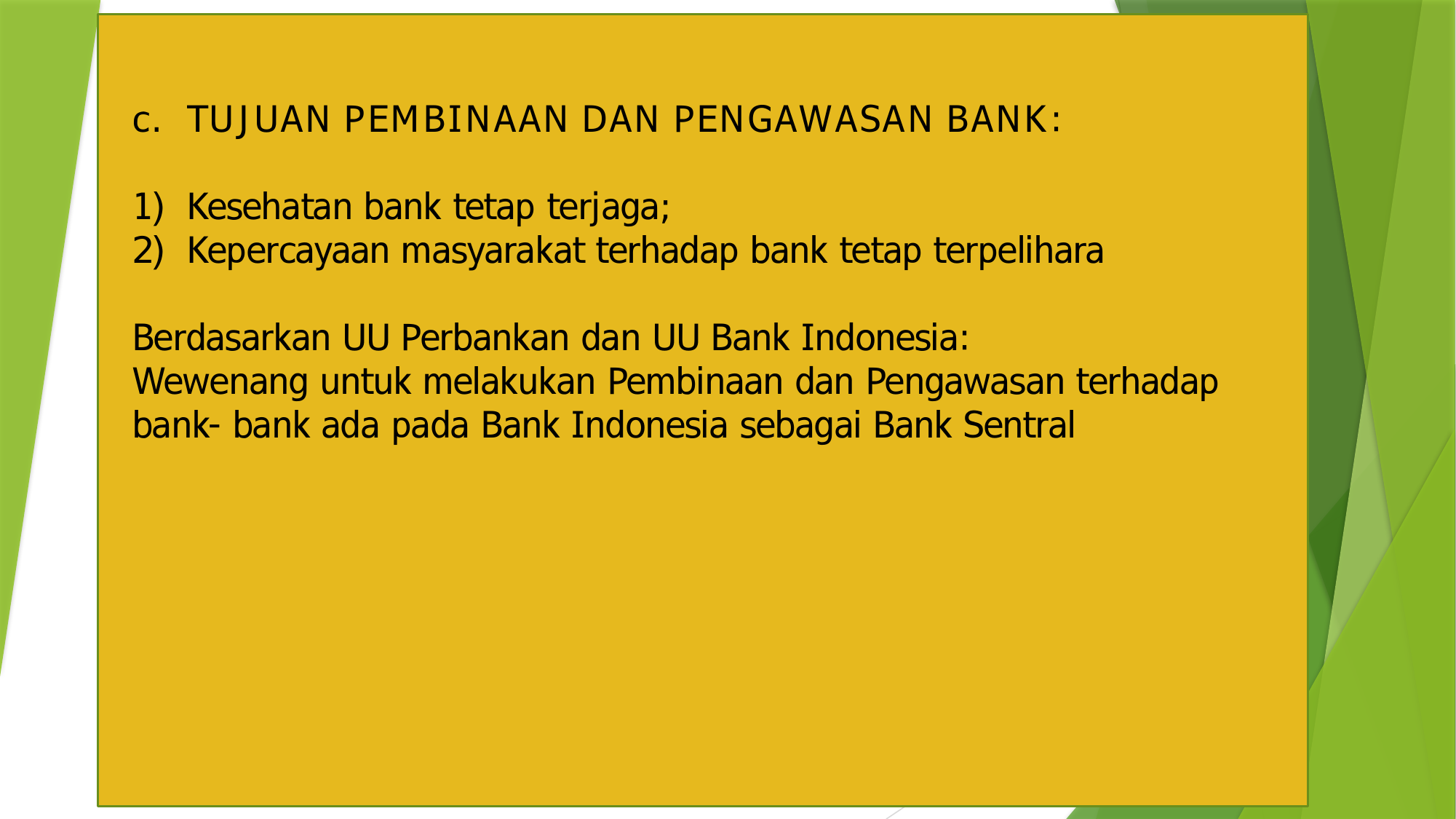

TUJUAN PEMBINAAN DAN PENGAWASAN BANK:

Kesehatan bank tetap terjaga;
Kepercayaan masyarakat terhadap bank tetap terpelihara

Berdasarkan UU Perbankan dan UU Bank Indonesia:
Wewenang untuk melakukan Pembinaan dan Pengawasan terhadap bank- bank ada pada Bank Indonesia sebagai Bank Sentral

#